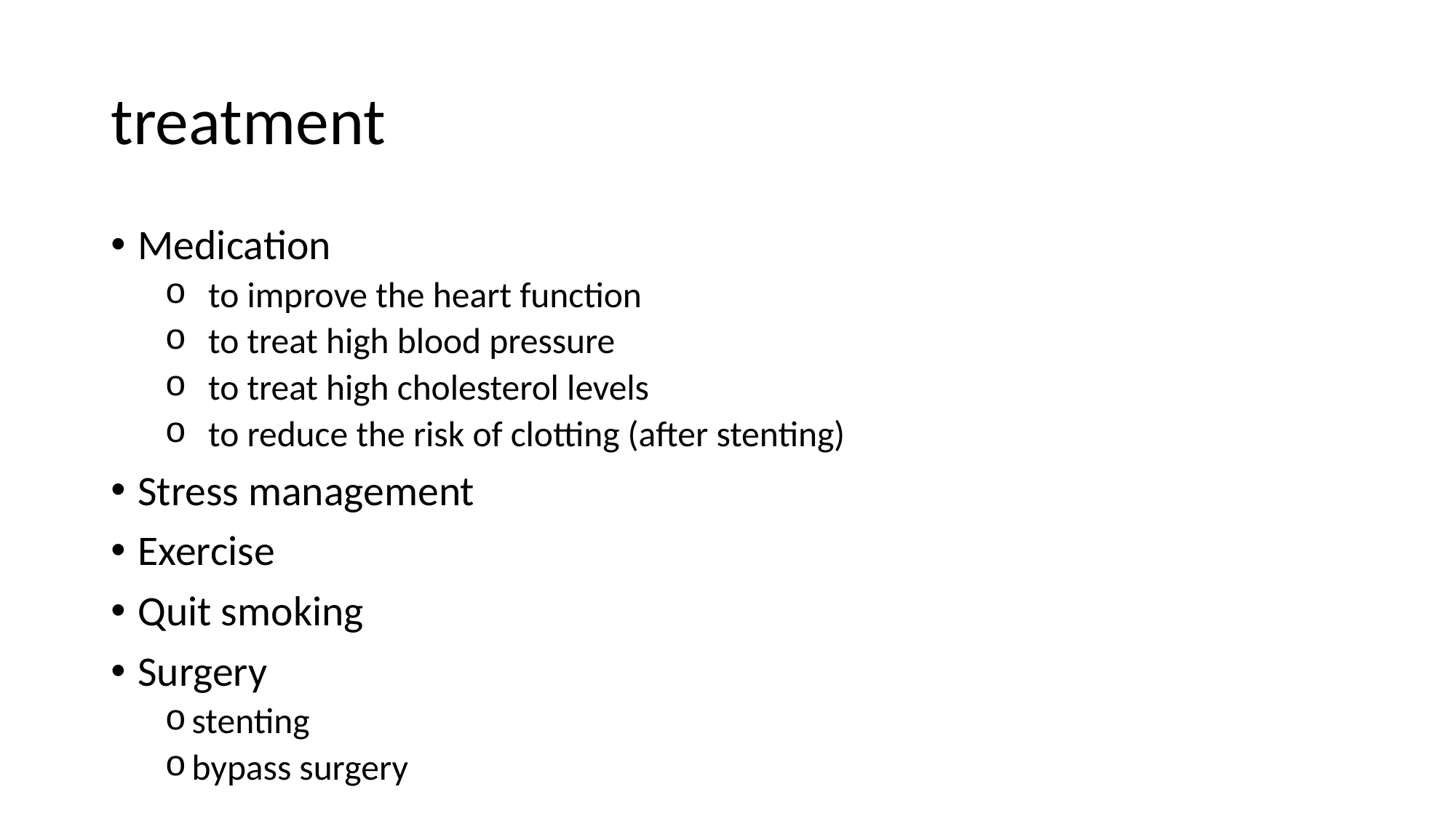

# treatment
Medication
  to improve the heart function
  to treat high blood pressure
  to treat high cholesterol levels
  to reduce the risk of clotting (after stenting)
Stress management
Exercise
Quit smoking
Surgery
stenting
bypass surgery